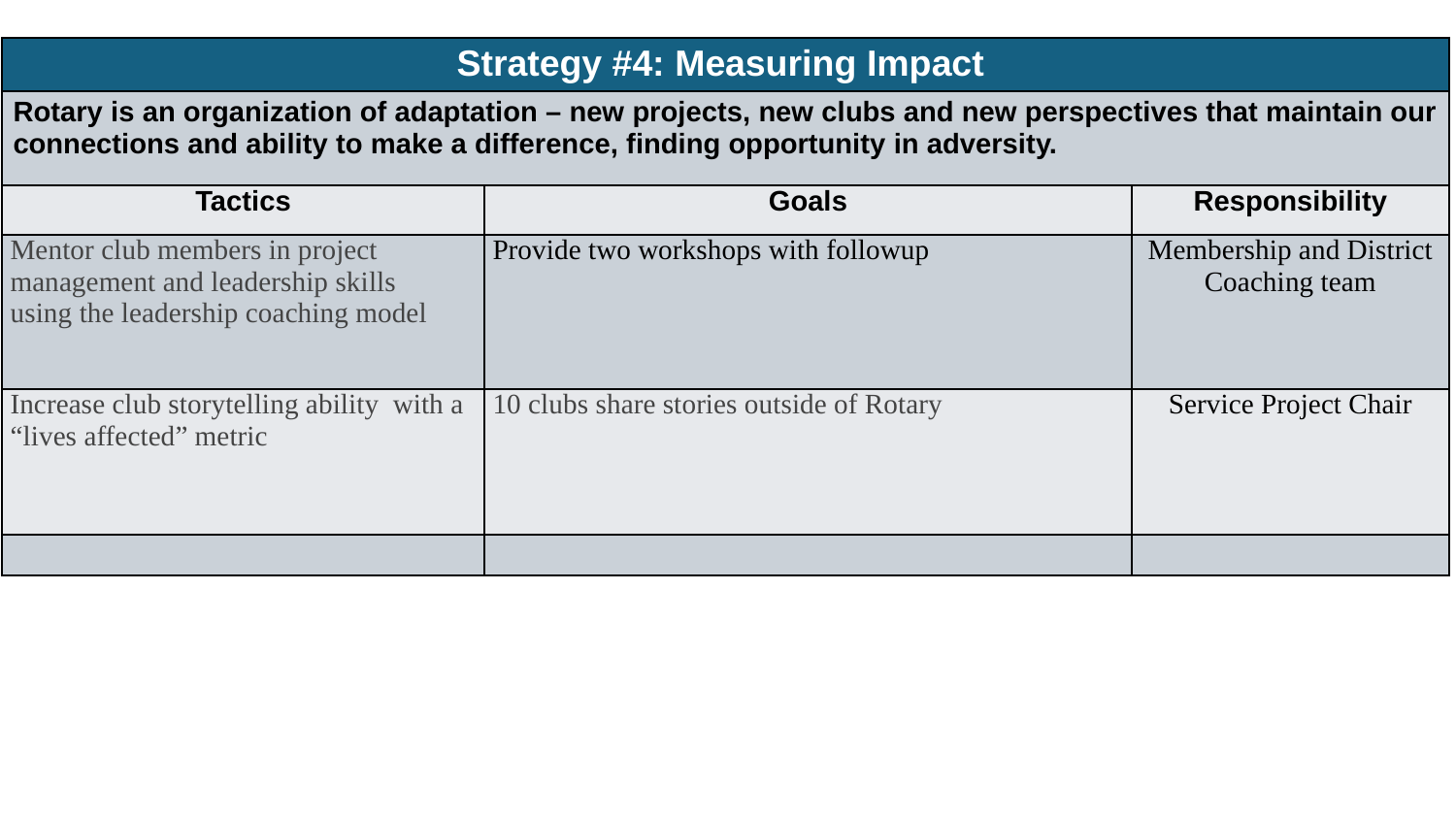

| Strategy #4: Measuring Impact |  |  |
| --- | --- | --- |
| Rotary is an organization of adaptation – new projects, new clubs and new perspectives that maintain our connections and ability to make a difference, finding opportunity in adversity. |  |  |
| Tactics | Goals | Responsibility |
| Mentor club members in project management and leadership skills using the leadership coaching model | Provide two workshops with followup | Membership and District Coaching team |
| Increase club storytelling ability with a “lives affected” metric | 10 clubs share stories outside of Rotary | Service Project Chair |
|  |  |  |